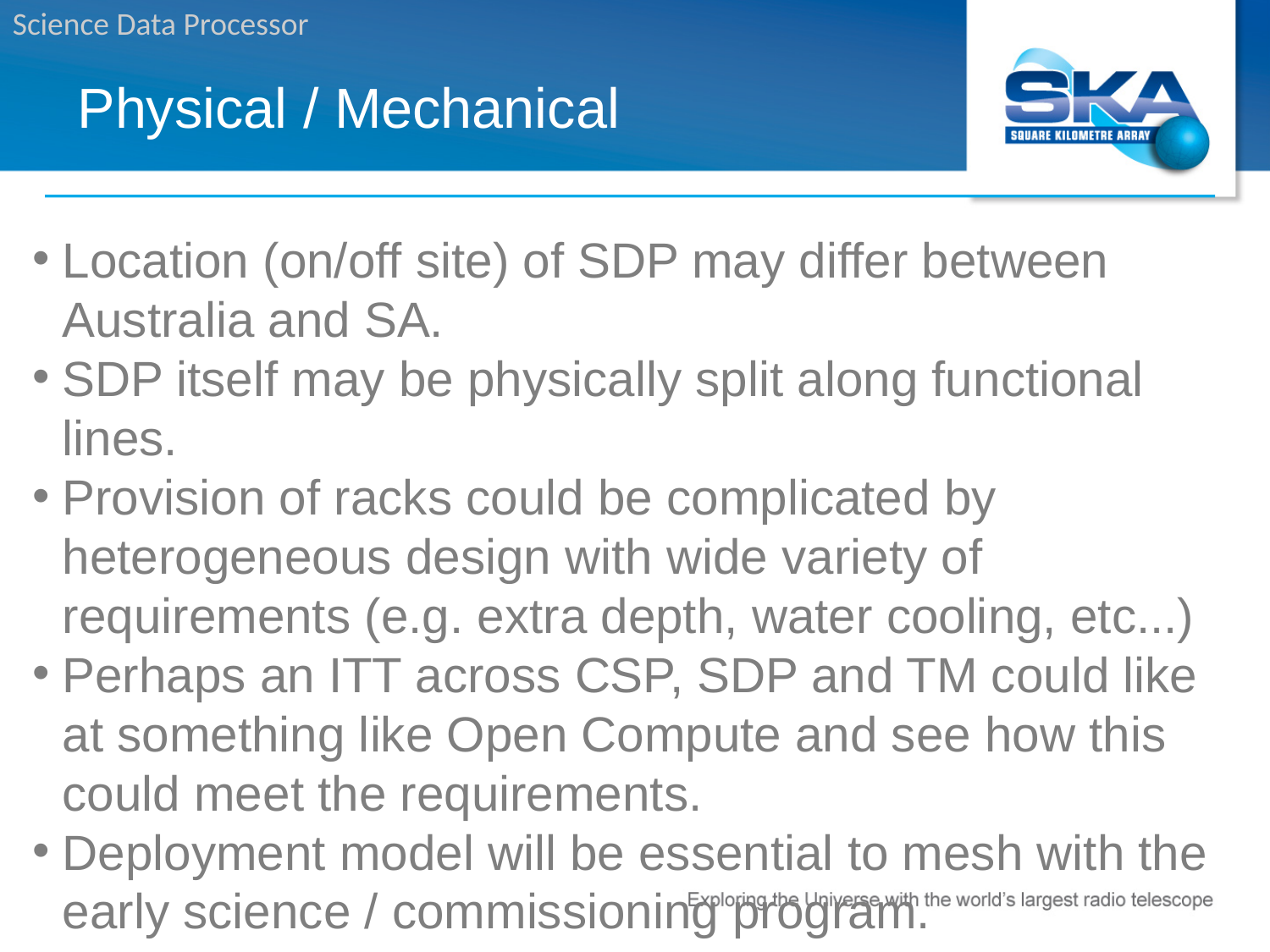

Physical / Mechanical
Location (on/off site) of SDP may differ between Australia and SA.
SDP itself may be physically split along functional lines.
Provision of racks could be complicated by heterogeneous design with wide variety of requirements (e.g. extra depth, water cooling, etc...)
Perhaps an ITT across CSP, SDP and TM could like at something like Open Compute and see how this could meet the requirements.
Deployment model will be essential to mesh with the early science / commissioning program.